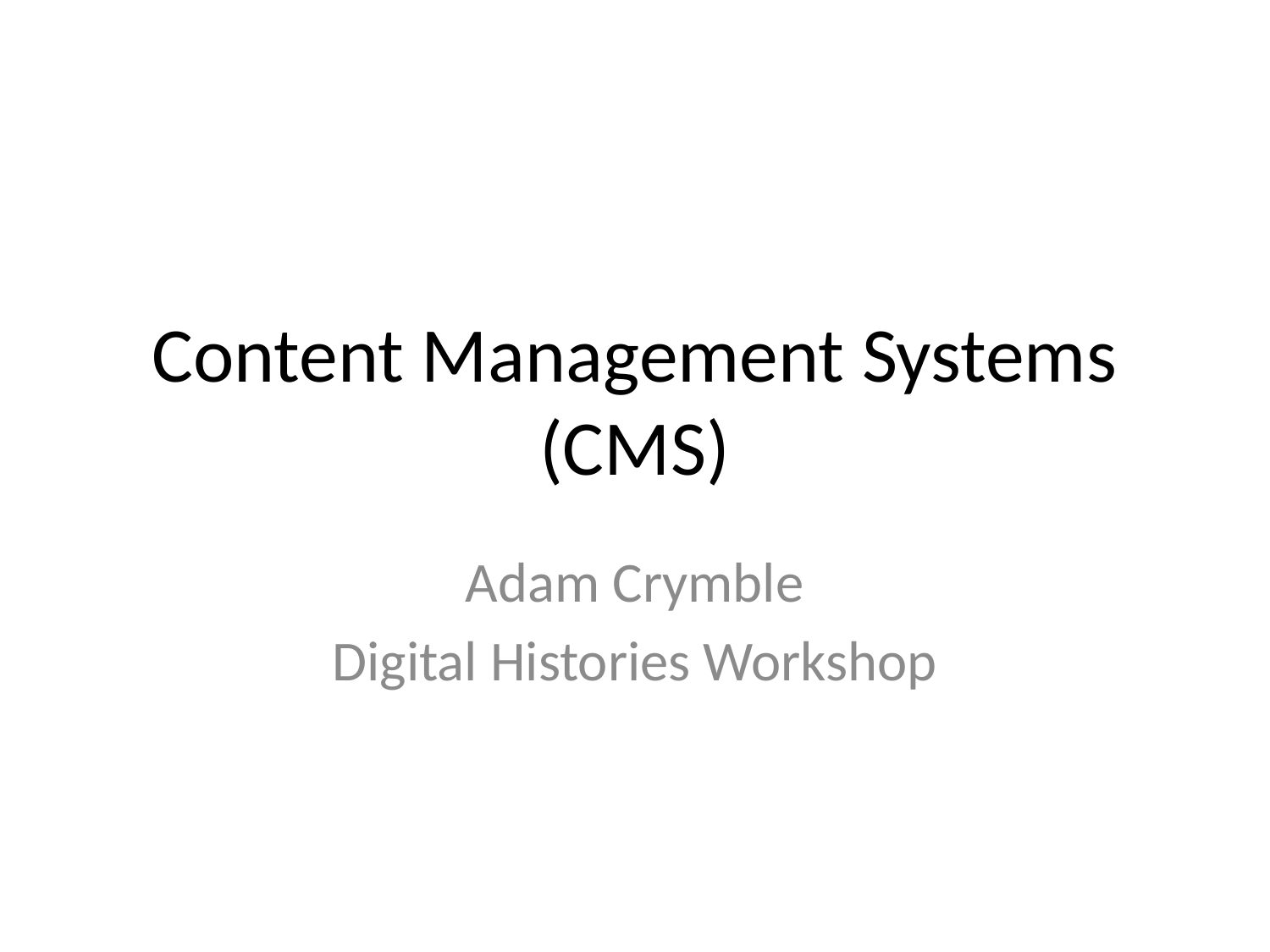

# Content Management Systems (CMS)
Adam Crymble
Digital Histories Workshop